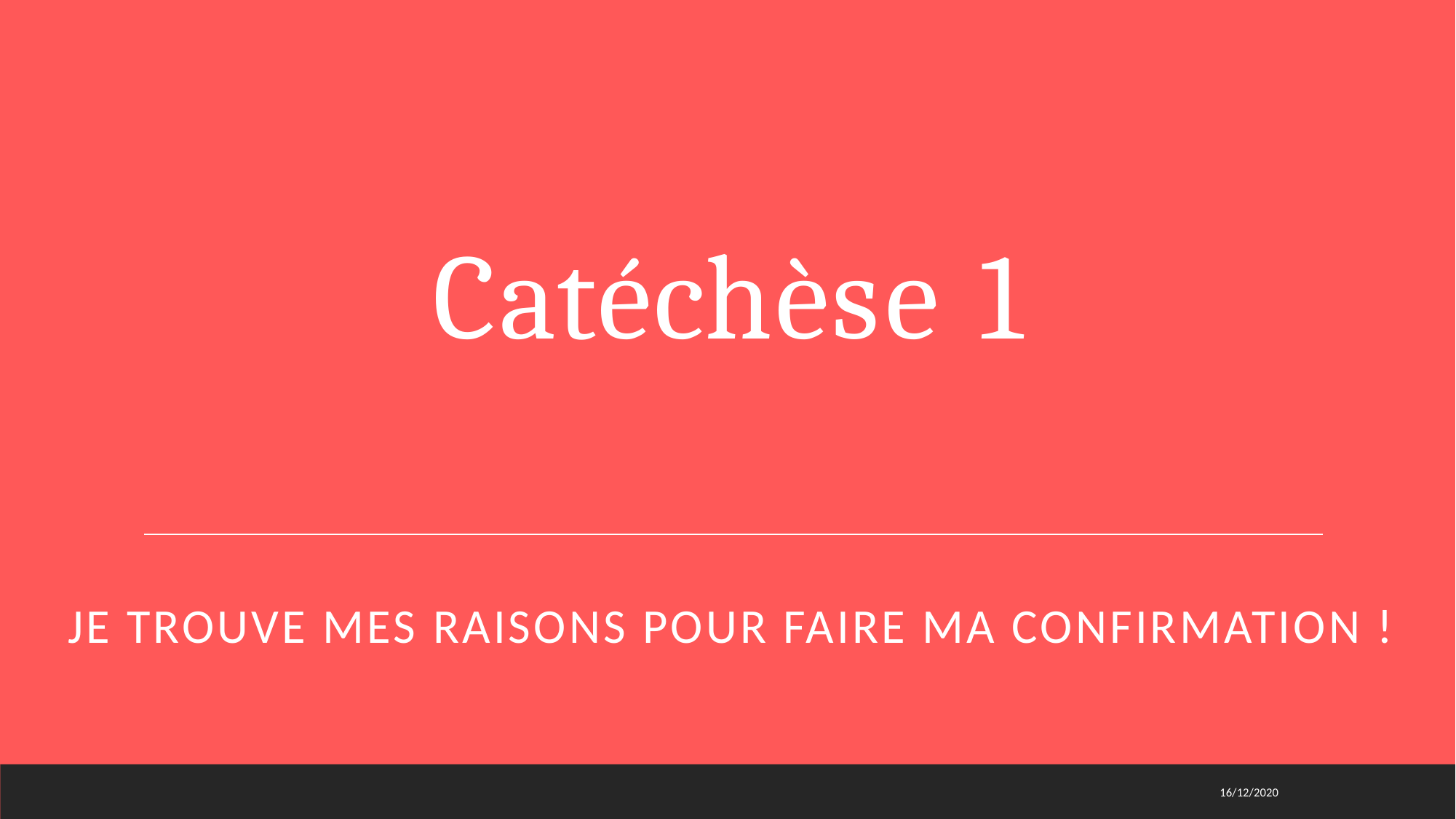

# Catéchèse 1
Je trouve mes raisons pour faire ma confirmation !
16/12/2020